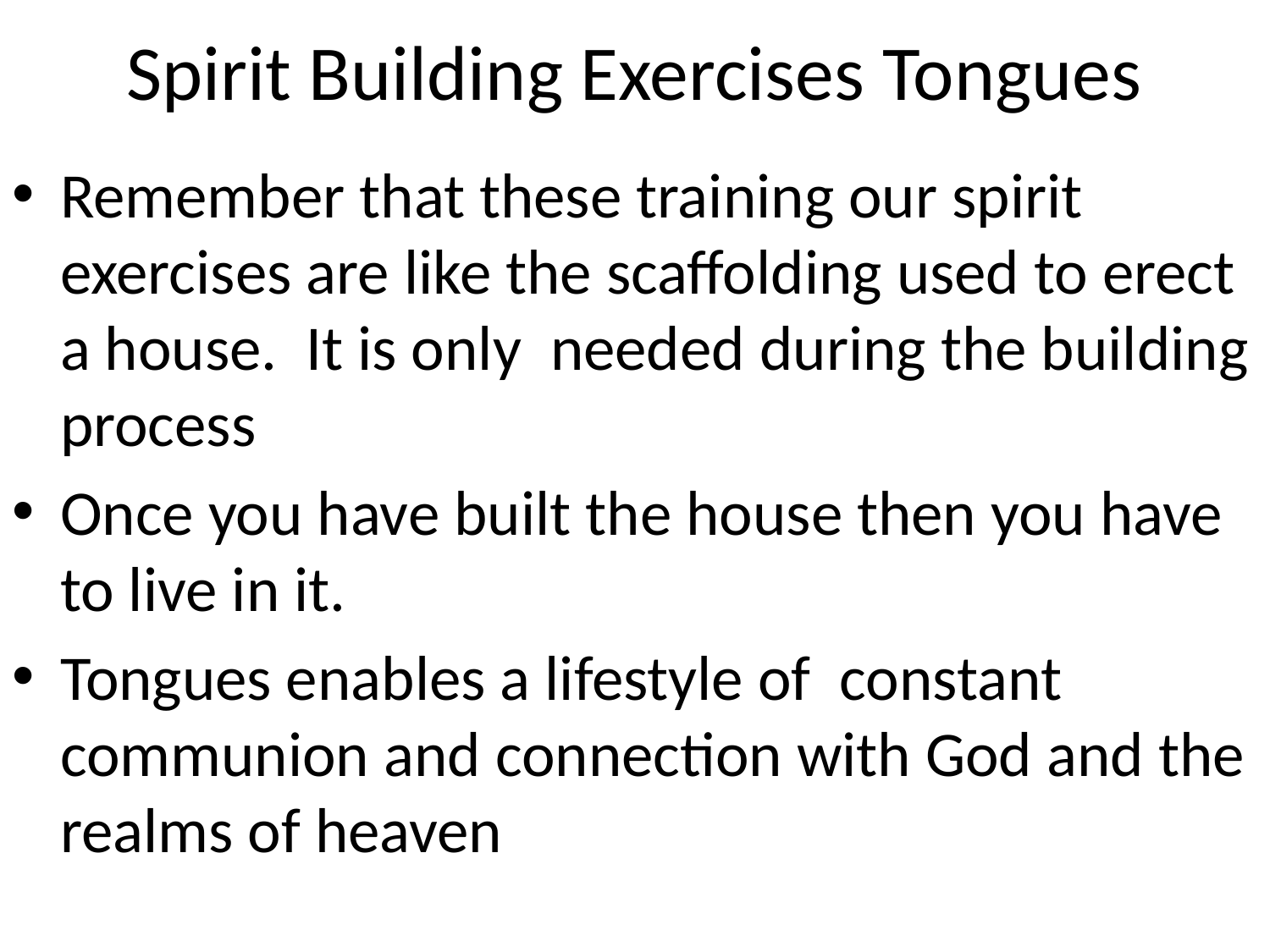

# Spirit Building Exercises Tongues
Remember that these training our spirit exercises are like the scaffolding used to erect a house.  It is only  needed during the building process
Once you have built the house then you have to live in it.
Tongues enables a lifestyle of  constant communion and connection with God and the realms of heaven